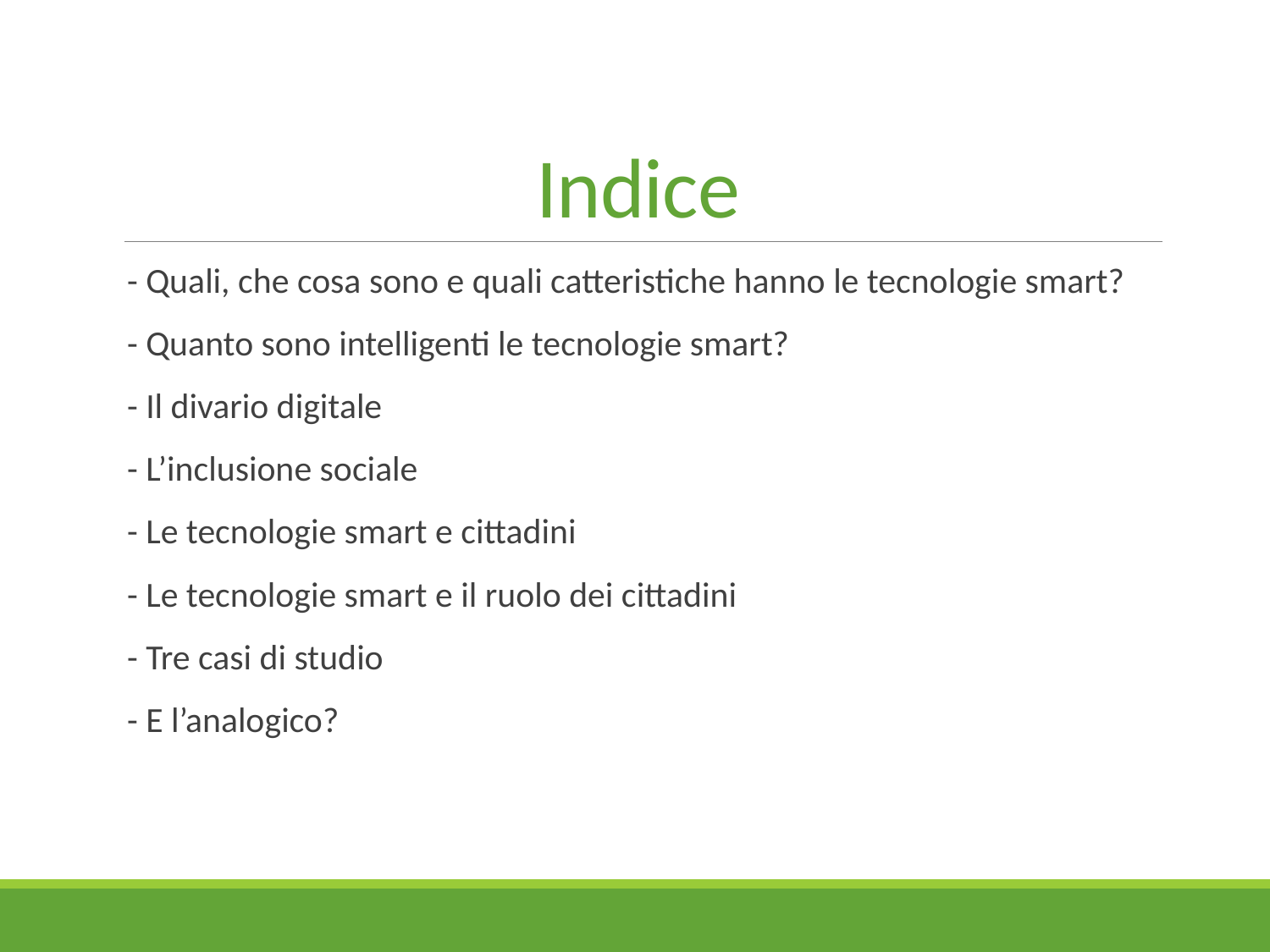

# Indice
- Quali, che cosa sono e quali catteristiche hanno le tecnologie smart?
- Quanto sono intelligenti le tecnologie smart?
- Il divario digitale
- L’inclusione sociale
- Le tecnologie smart e cittadini
- Le tecnologie smart e il ruolo dei cittadini
- Tre casi di studio
- E l’analogico?